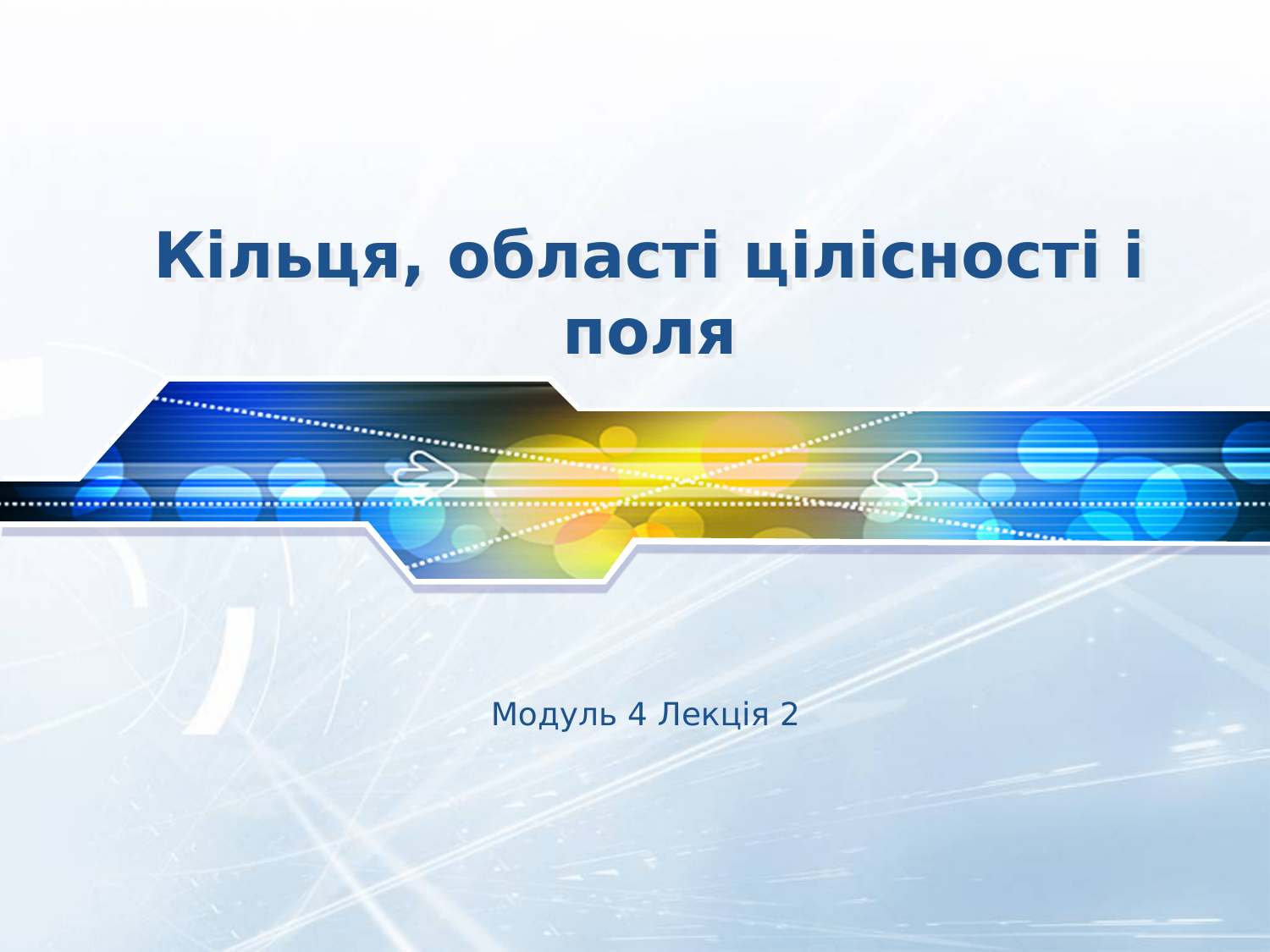

# Кільця, області цілісності і поля
Модуль 4 Лекція 2